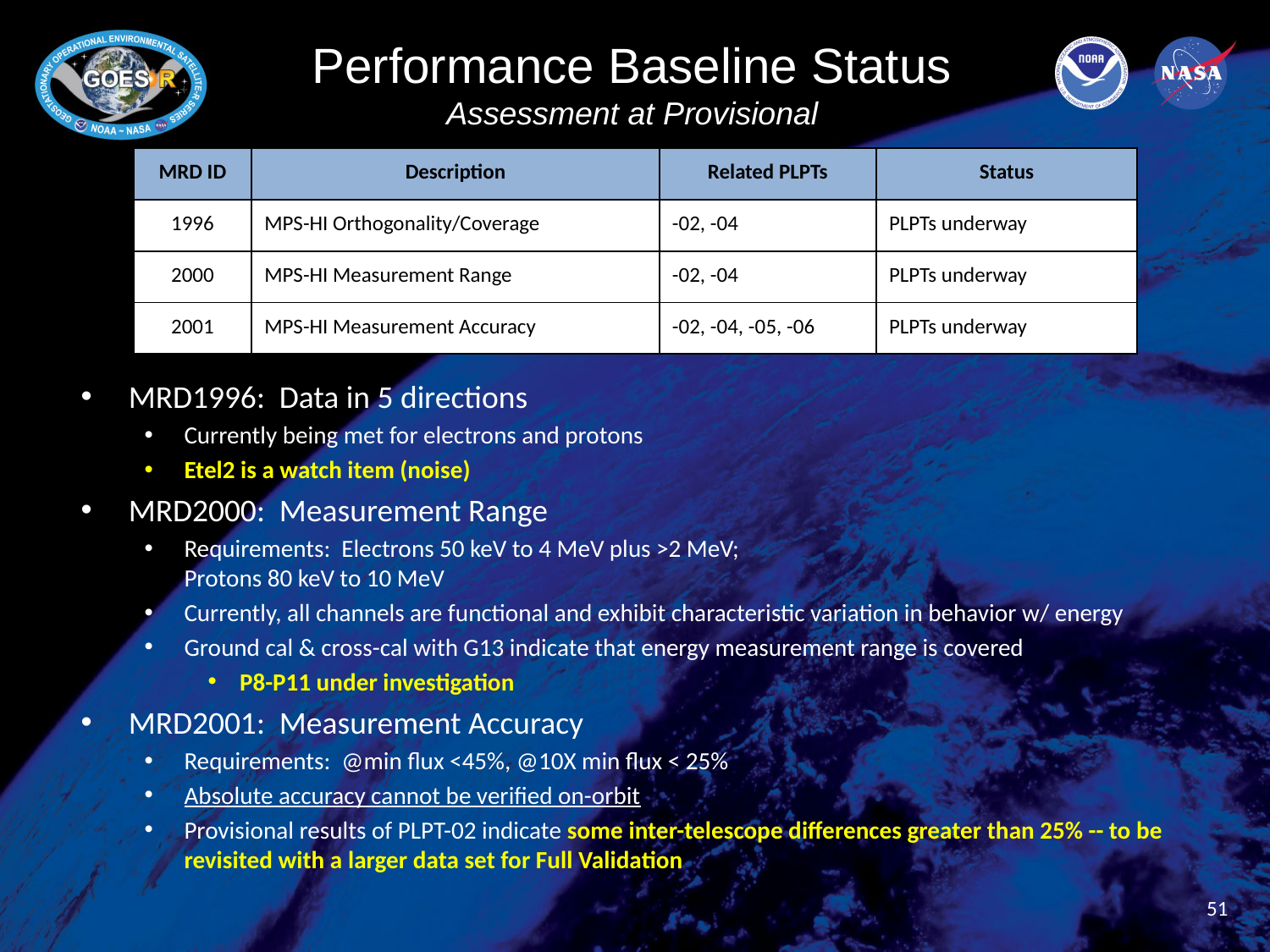

Performance Baseline Status
Assessment at Provisional
| MRD ID | Description | Related PLPTs | Status |
| --- | --- | --- | --- |
| 1996 | MPS-HI Orthogonality/Coverage | -02, -04 | PLPTs underway |
| 2000 | MPS-HI Measurement Range | -02, -04 | PLPTs underway |
| 2001 | MPS-HI Measurement Accuracy | -02, -04, -05, -06 | PLPTs underway |
MRD1996:  Data in 5 directions
Currently being met for electrons and protons
Etel2 is a watch item (noise)
MRD2000:  Measurement Range
Requirements:  Electrons 50 keV to 4 MeV plus >2 MeV;
Protons 80 keV to 10 MeV
Currently, all channels are functional and exhibit characteristic variation in behavior w/ energy
Ground cal & cross-cal with G13 indicate that energy measurement range is covered
P8-P11 under investigation
MRD2001:  Measurement Accuracy
Requirements:  @min flux <45%, @10X min flux < 25%
Absolute accuracy cannot be verified on-orbit
Provisional results of PLPT-02 indicate some inter-telescope differences greater than 25% -- to be revisited with a larger data set for Full Validation
51